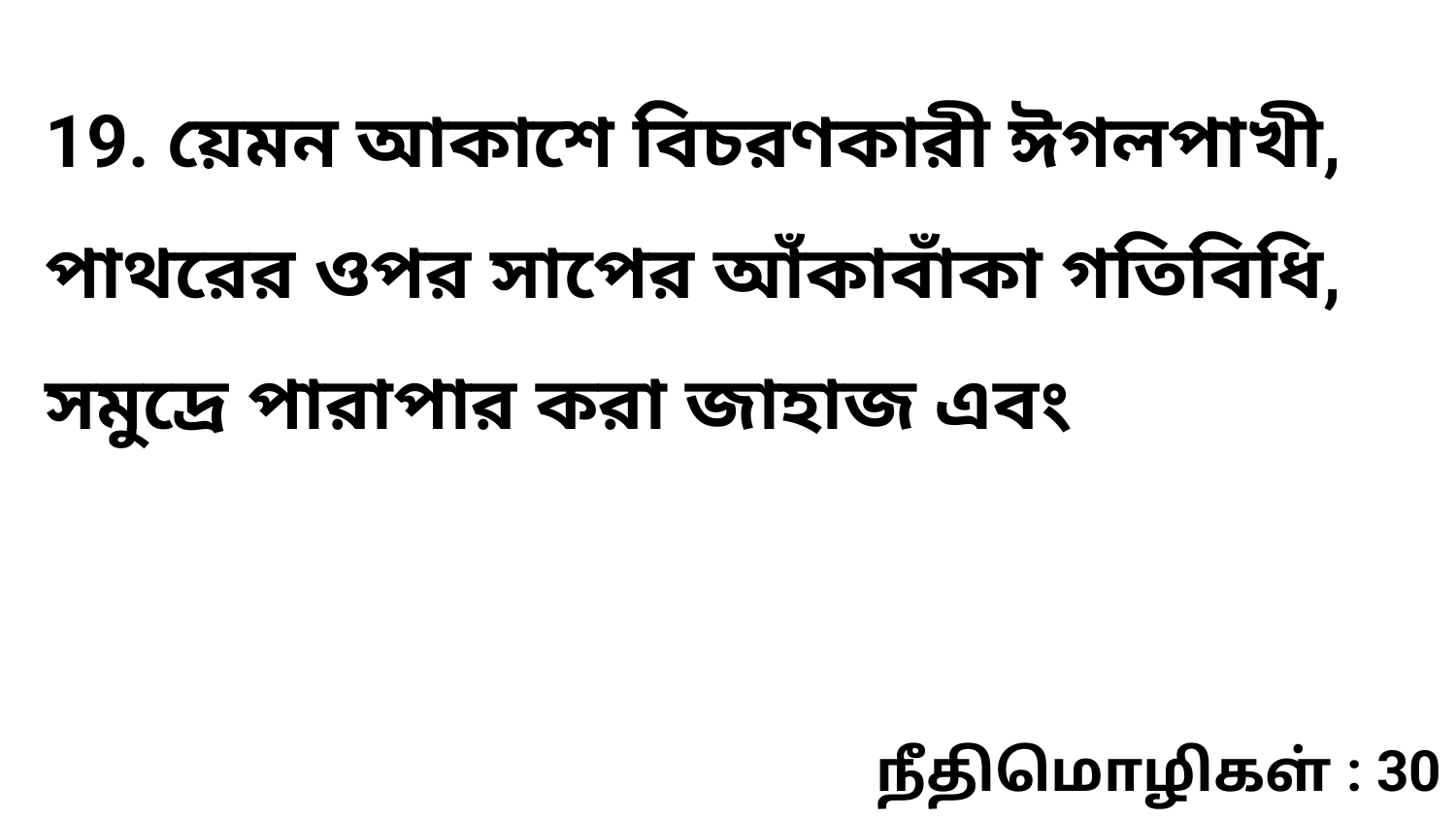

19. য়েমন আকাশে বিচরণকারী ঈগলপাখী, পাথরের ওপর সাপের আঁকাবাঁকা গতিবিধি, সমুদ্রে পারাপার করা জাহাজ এবং
நீதிமொழிகள் : 30